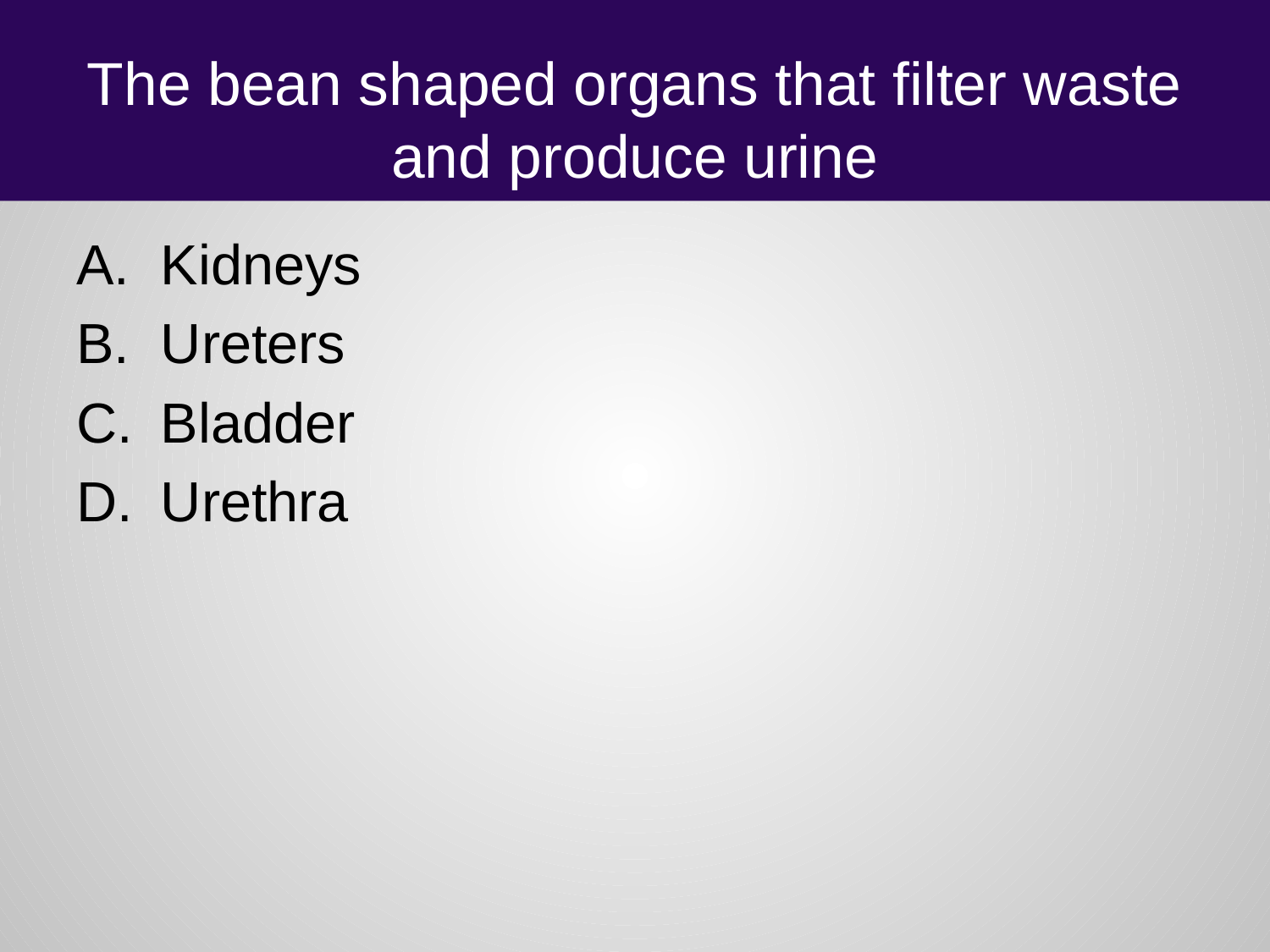

# The bean shaped organs that filter waste and produce urine
Kidneys
Ureters
Bladder
Urethra